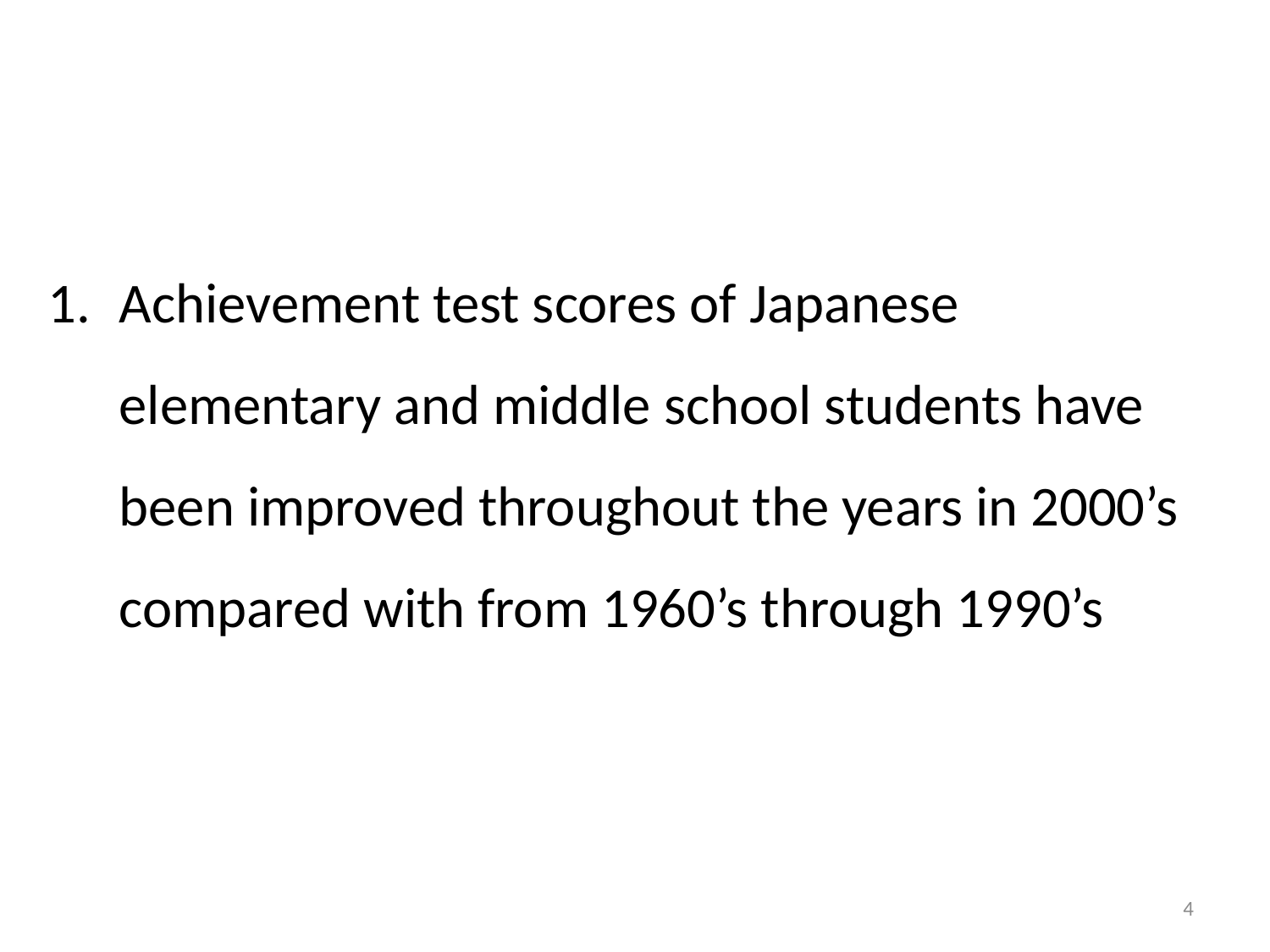

#
Achievement test scores of Japanese elementary and middle school students have been improved throughout the years in 2000’s compared with from 1960’s through 1990’s

4